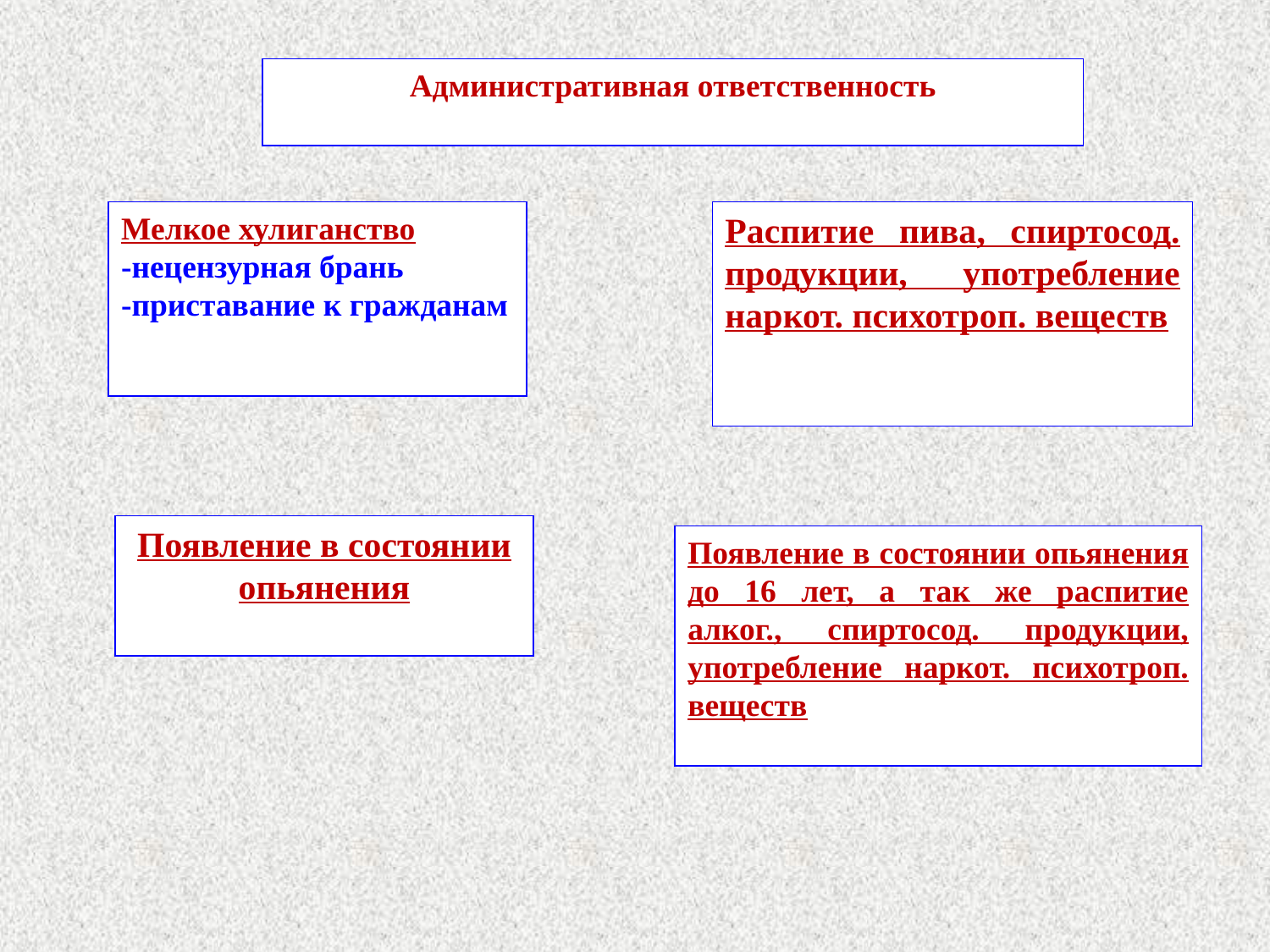

Административная ответственность
Мелкое хулиганство
-нецензурная брань
-приставание к гражданам

Распитие пива, спиртосод. продукции, употребление наркот. психотроп. веществ
Появление в состоянии опьянения
Появление в состоянии опьянения до 16 лет, а так же распитие алког., спиртосод. продукции, употребление наркот. психотроп. веществ

#